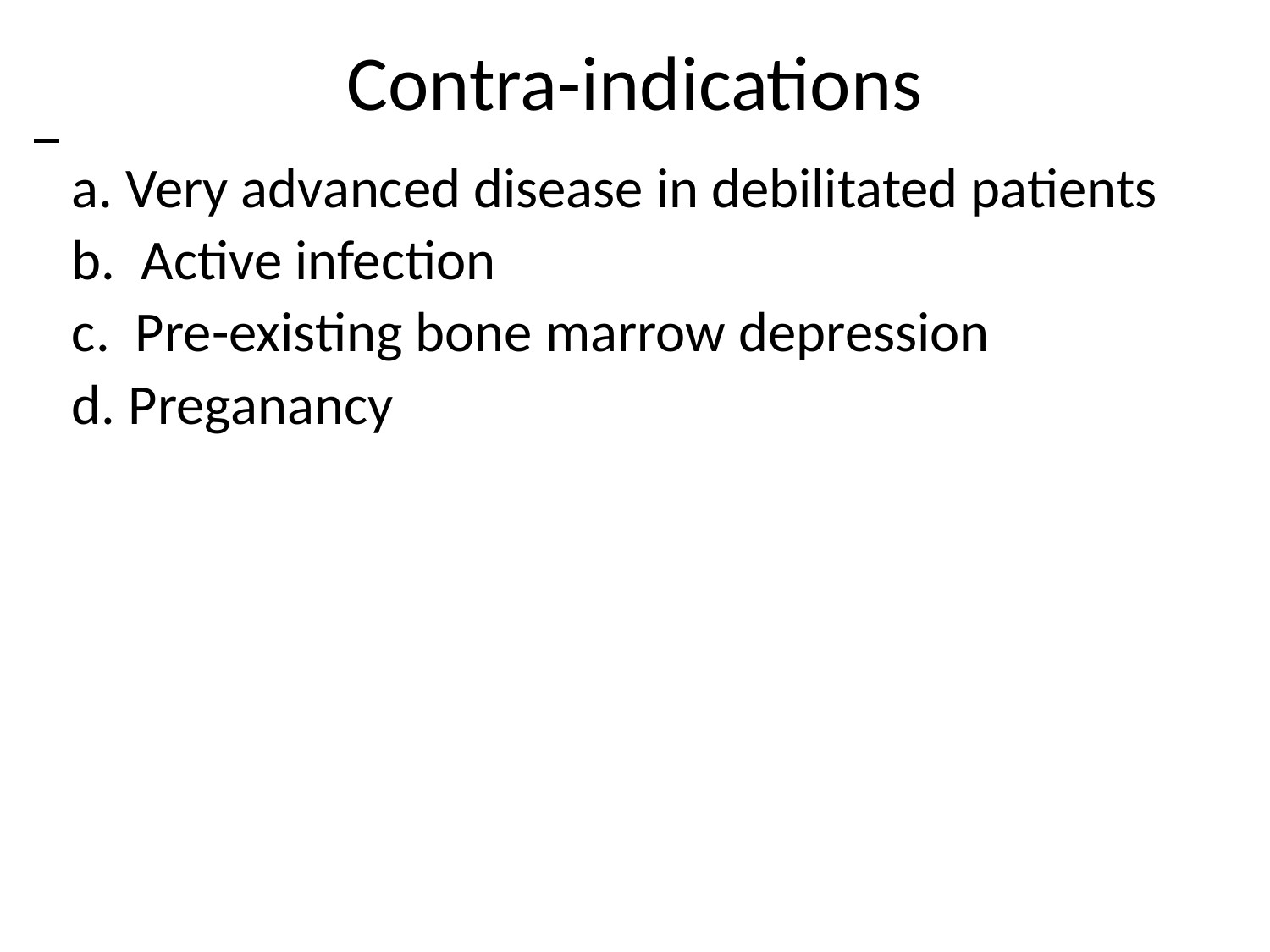

# Contra-indications

   a. Very advanced disease in debilitated patients
   b.  Active infection
   c.  Pre-existing bone marrow depression
   d. Preganancy